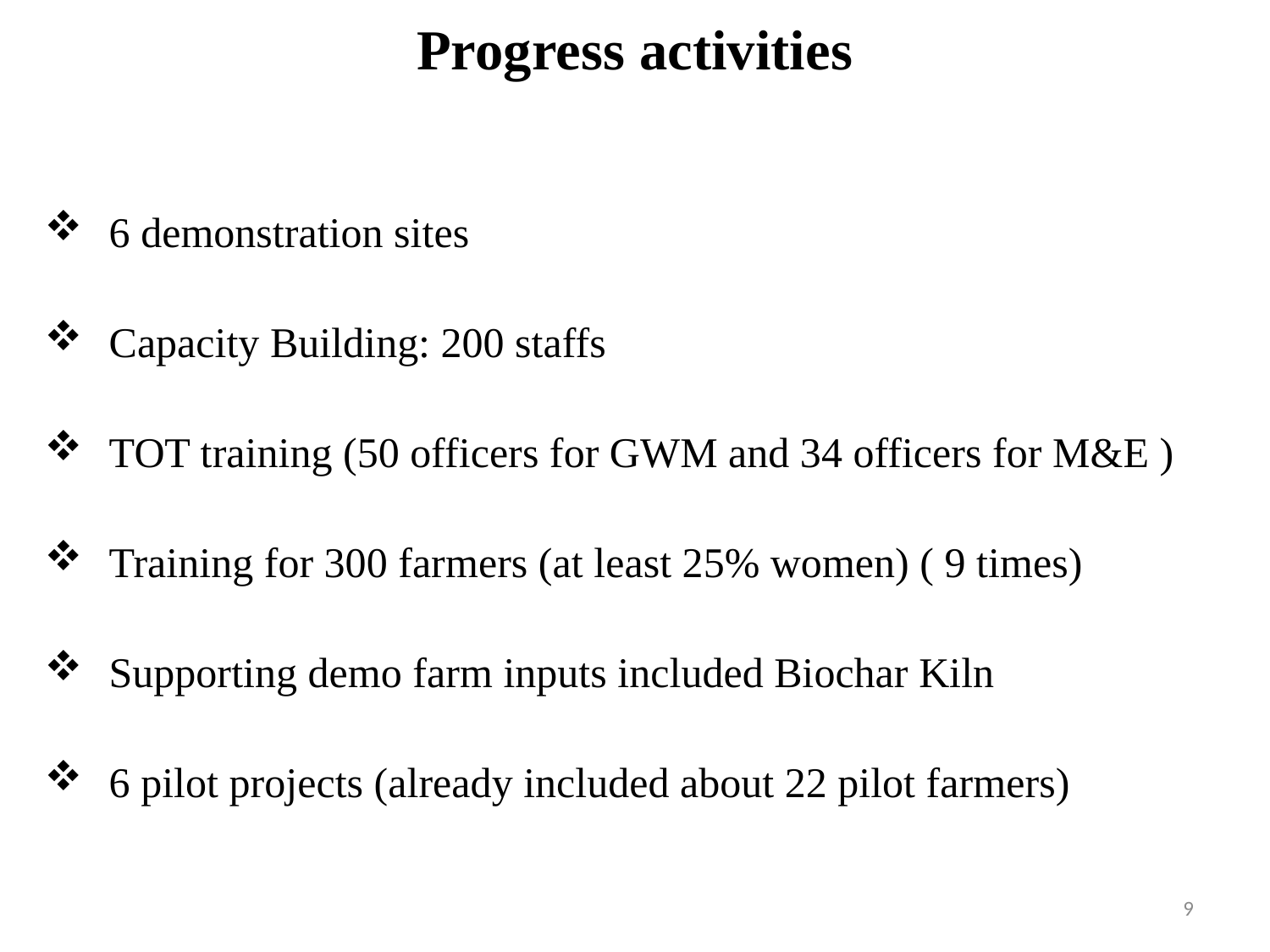

# Progress activities
6 demonstration sites
Capacity Building: 200 staffs
TOT training (50 officers for GWM and 34 officers for M&E )
Training for 300 farmers (at least 25% women) ( 9 times)
Supporting demo farm inputs included Biochar Kiln
6 pilot projects (already included about 22 pilot farmers)
9